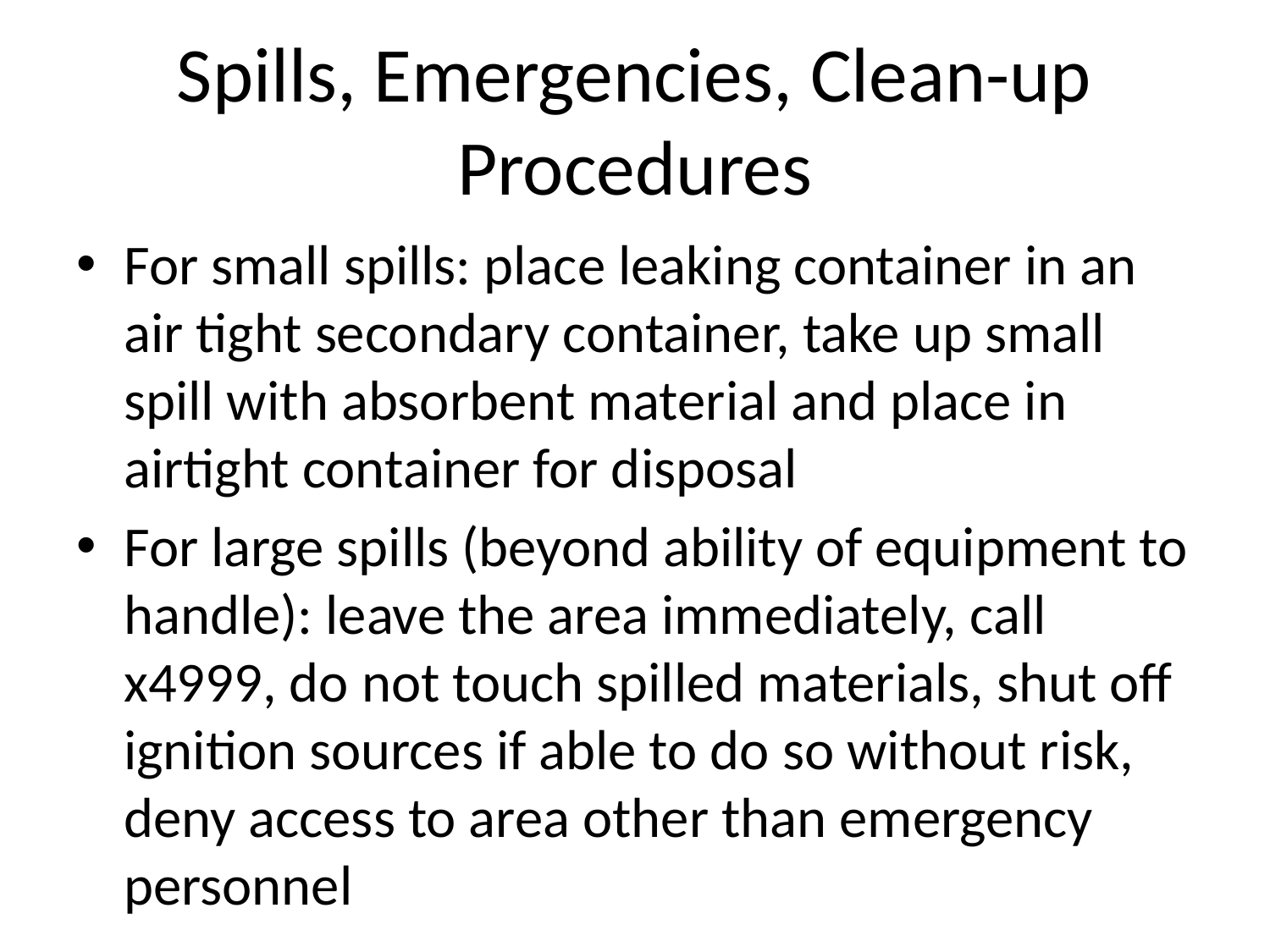

# Spills, Emergencies, Clean-up Procedures
For small spills: place leaking container in an air tight secondary container, take up small spill with absorbent material and place in airtight container for disposal
For large spills (beyond ability of equipment to handle): leave the area immediately, call x4999, do not touch spilled materials, shut off ignition sources if able to do so without risk, deny access to area other than emergency personnel